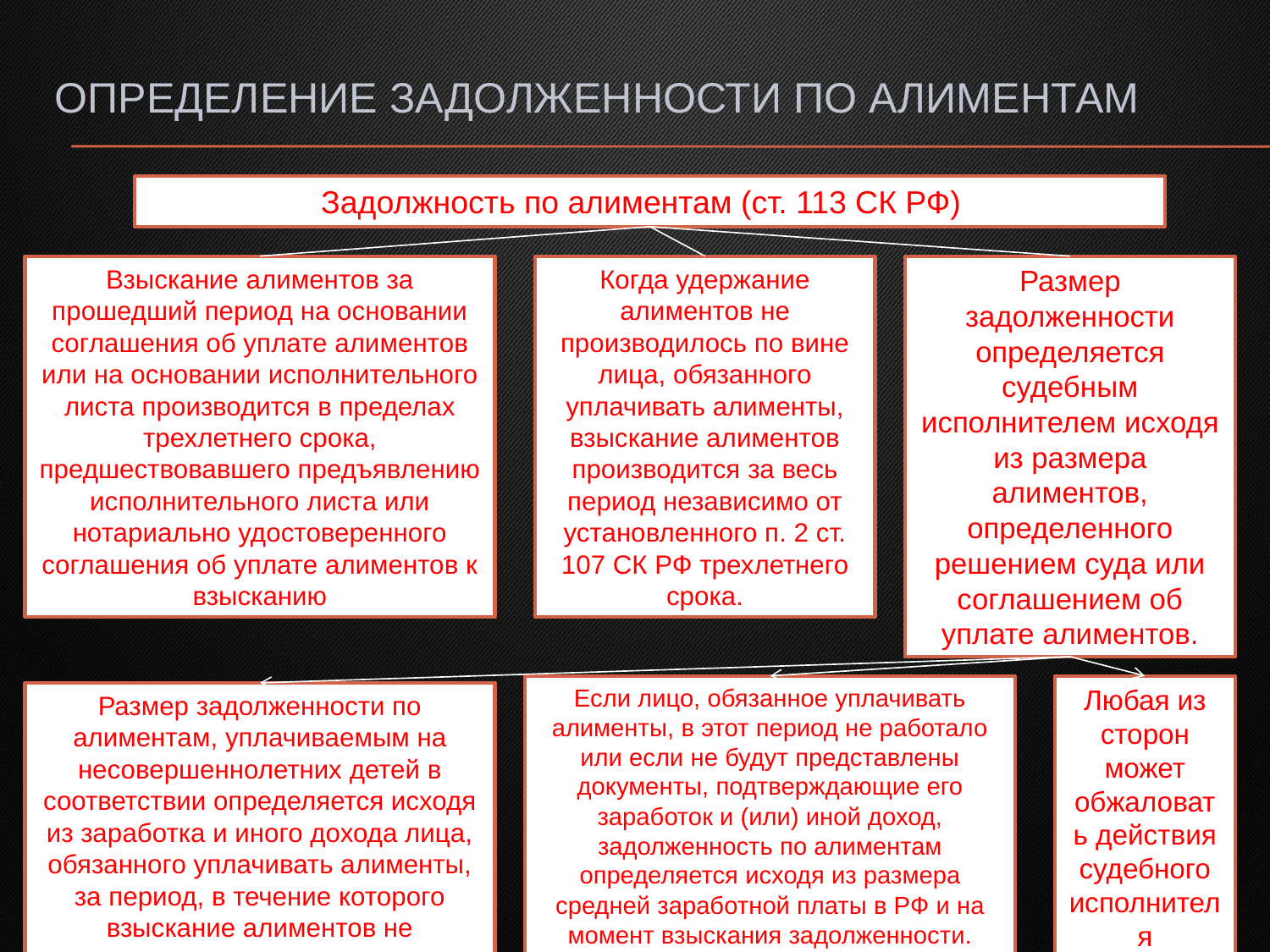

# Определение задолженности по алиментам
Задолжность по алиментам (ст. 113 СК РФ)
Взыскание алиментов за прошедший период на основании соглашения об уплате алиментов или на основании исполнительного листа производится в пределах трехлетнего срока, предшествовавшего предъявлению исполнительного листа или нотариально удостоверенного соглашения об уплате алиментов к взысканию
Когда удержание алиментов не производилось по вине лица, обязанного уплачивать алименты, взыскание алиментов производится за весь период независимо от установленного п. 2 ст. 107 СК РФ трехлетнего срока.
Размер задолженности определяется судебным исполнителем исходя из размера алиментов, определенного решением суда или соглашением об уплате алиментов.
Если лицо, обязанное уплачивать алименты, в этот период не работало или если не будут представлены документы, подтверждающие его заработок и (или) иной доход, задолженность по алиментам определяется исходя из размера средней заработной платы в РФ и на момент взыскания задолженности.
Любая из сторон может обжаловать действия судебного исполнителя
Размер задолженности по алиментам, уплачиваемым на несовершеннолетних детей в соответствии определяется исходя из заработка и иного дохода лица, обязанного уплачивать алименты, за период, в течение которого взыскание алиментов не производилось.